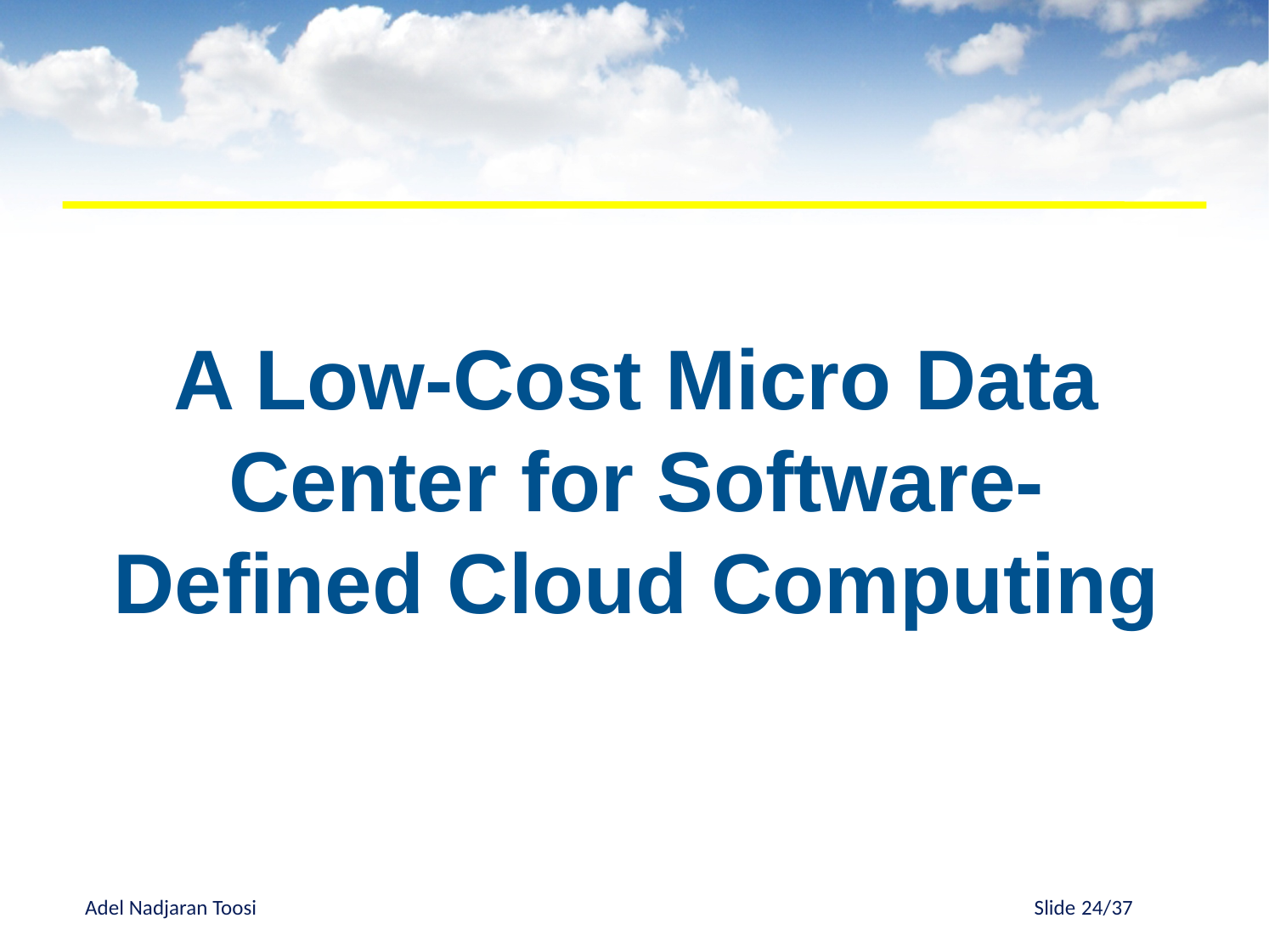

#

A Low-Cost Micro Data Center for Software-Defined Cloud Computing